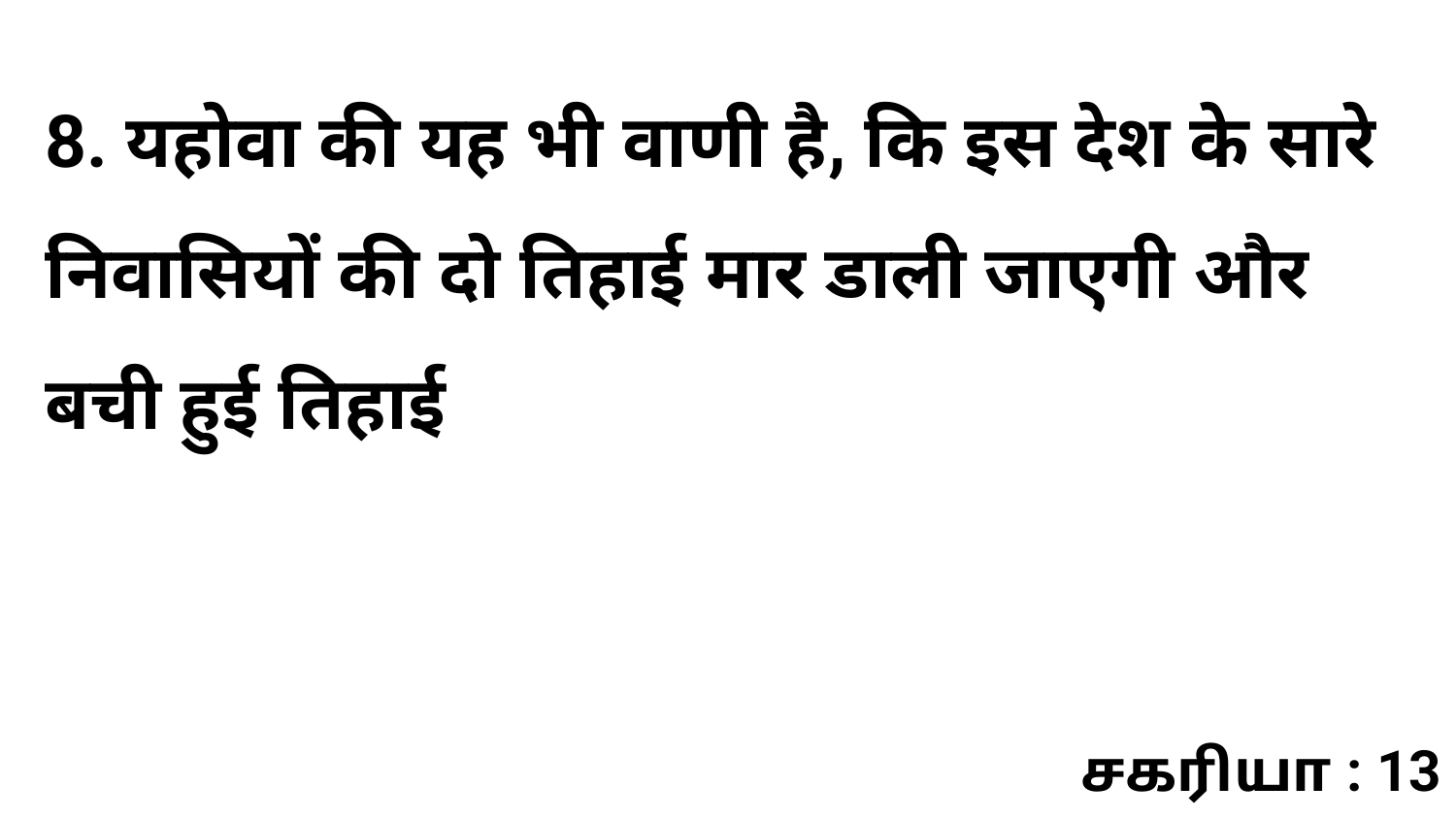

8. यहोवा की यह भी वाणी है, कि इस देश के सारे निवासियों की दो तिहाई मार डाली जाएगी और बची हुई तिहाई
சகரியா : 13